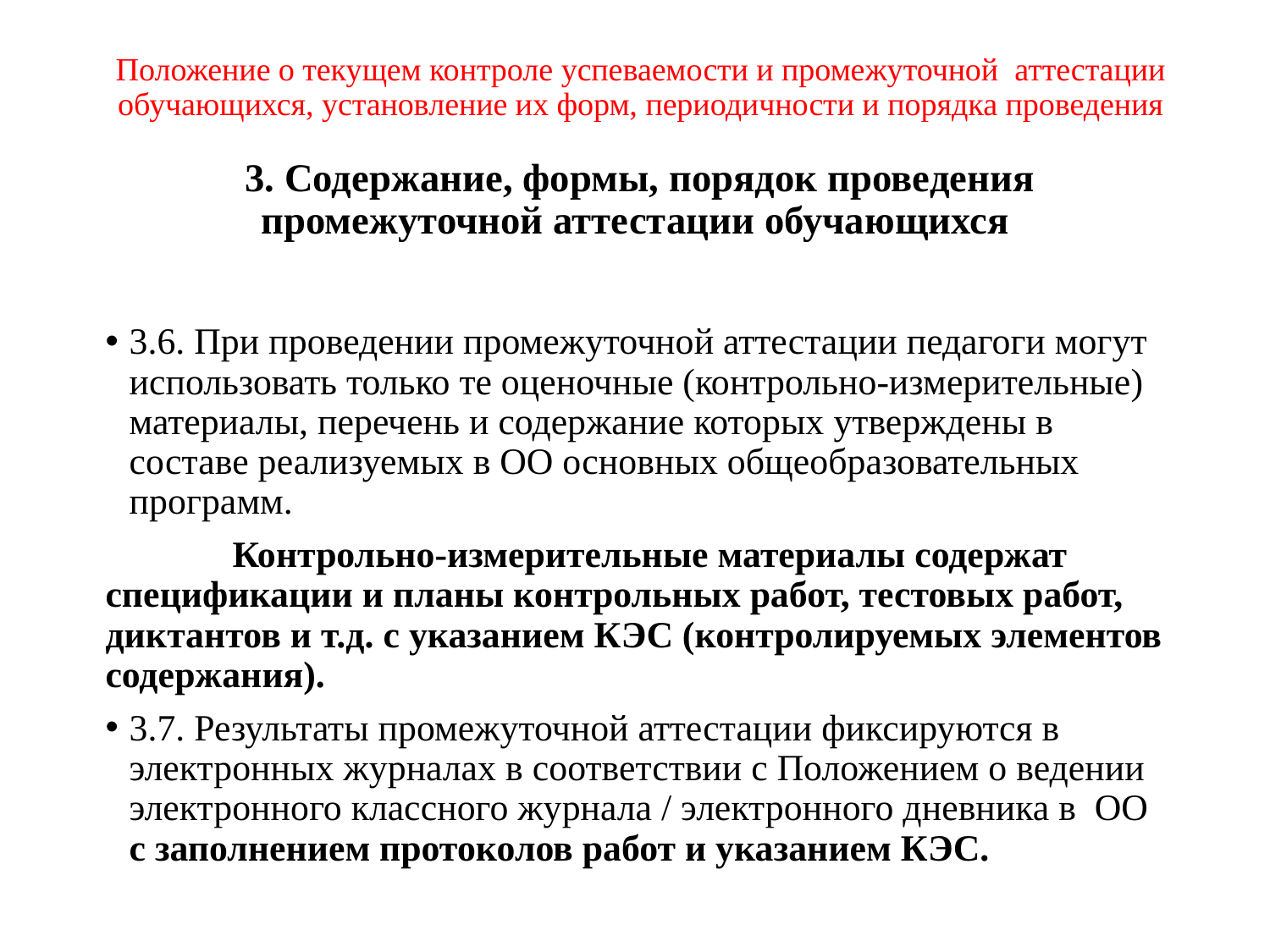

# Положение о текущем контроле успеваемости и промежуточной  аттестации обучающихся, установление их форм, периодичности и порядка проведения 3. Содержание, формы, порядок проведения промежуточной аттестации обучающихся
3.6. При проведении промежуточной аттестации педагоги могут использовать только те оценочные (контрольно-измерительные) материалы, перечень и содержание которых утверждены в составе реализуемых в ОО основных общеобразовательных программ.
	Контрольно-измерительные материалы содержат спецификации и планы контрольных работ, тестовых работ, диктантов и т.д. с указанием КЭС (контролируемых элементов содержания).
3.7. Результаты промежуточной аттестации фиксируются в электронных журналах в соответствии с Положением о ведении электронного классного журнала / электронного дневника в  ОО  с заполнением протоколов работ и указанием КЭС.